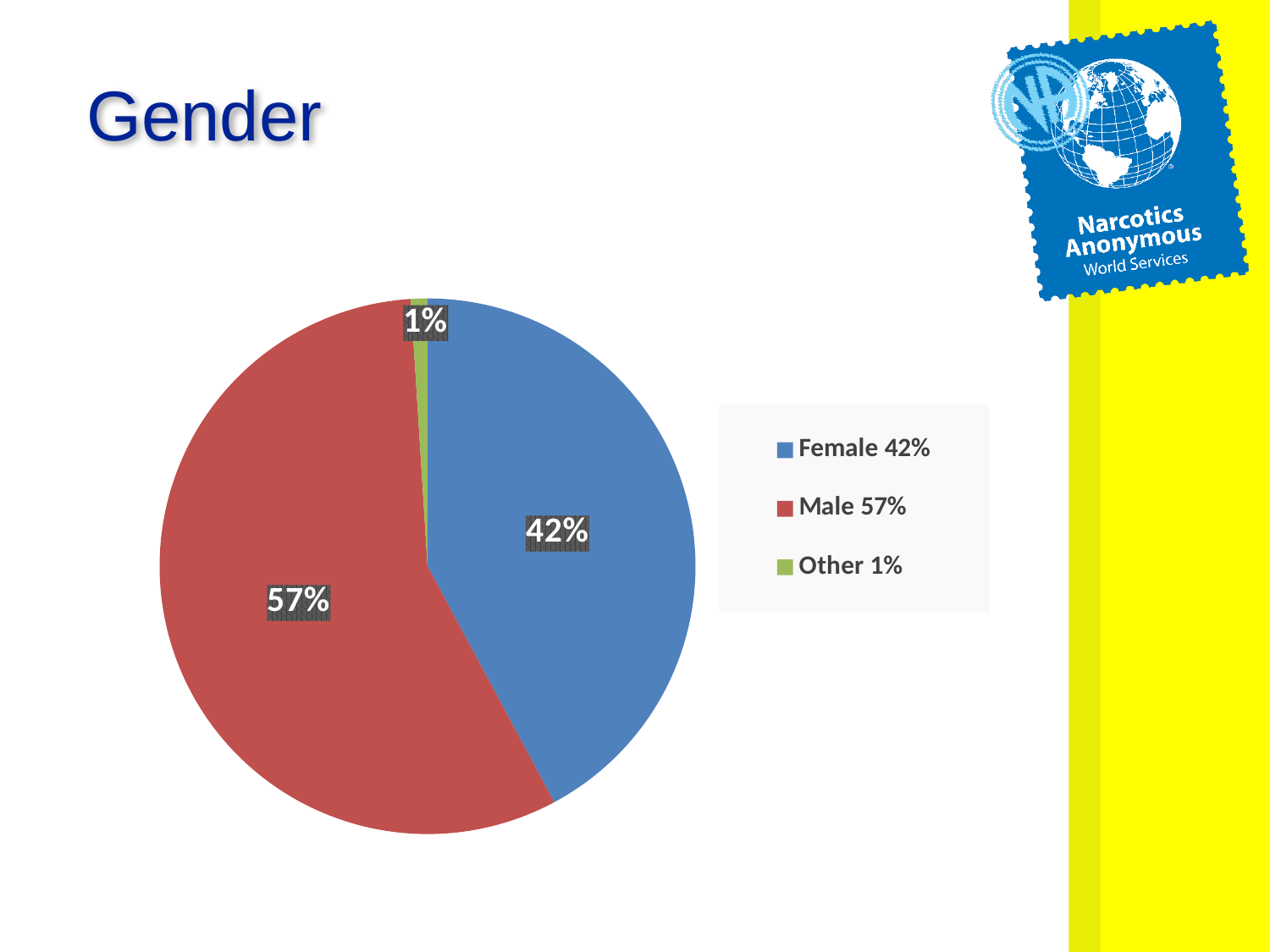

# Gender

### Chart

| Category |  |
|---|---|
| Female 42% | 0.42334176503653737 |
| Male 57% | 0.5708614390106802 |
| Other 1% | 0.01 |